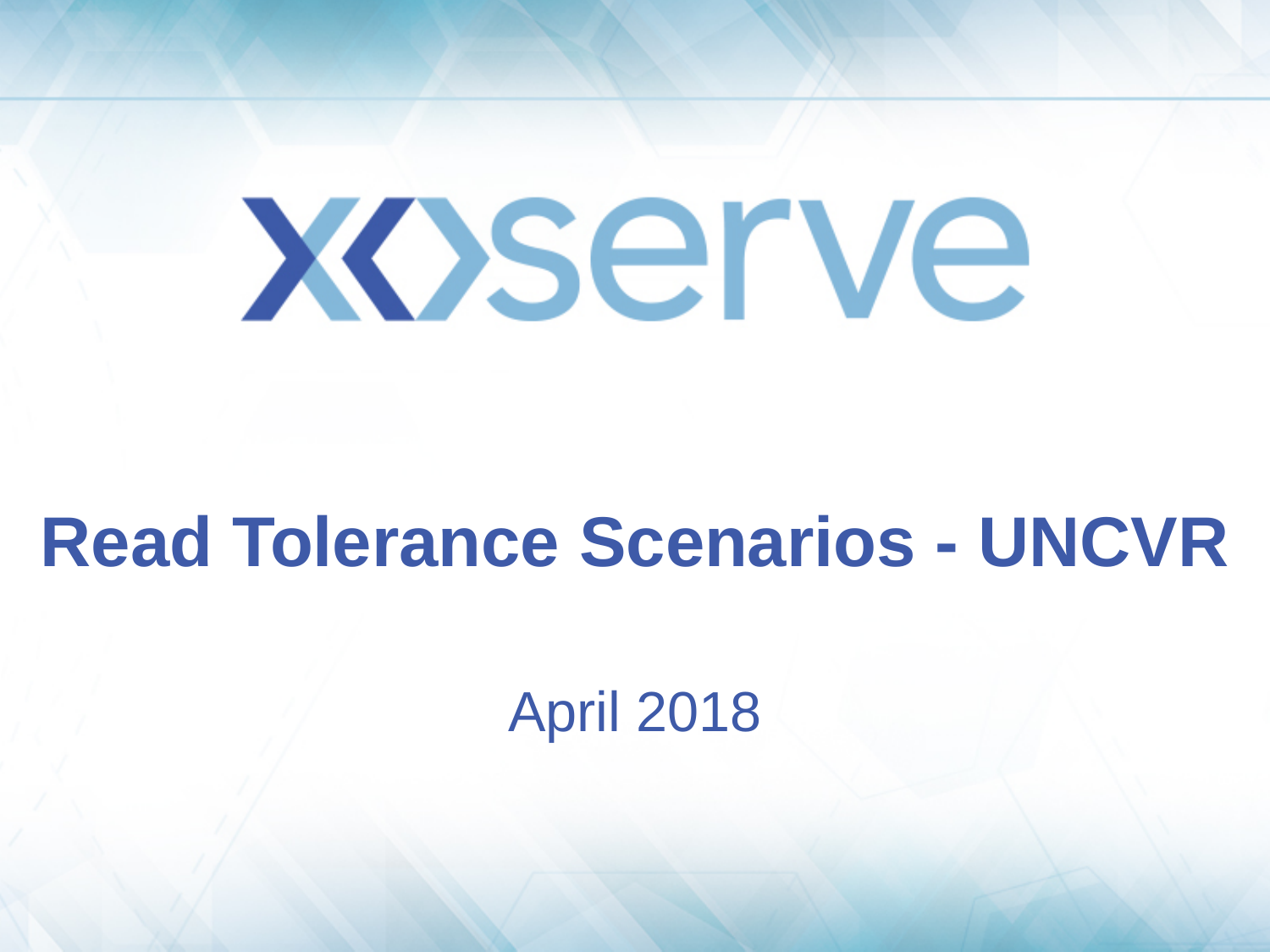

# Read Tolerance Scenarios - UNCVR
April 2018